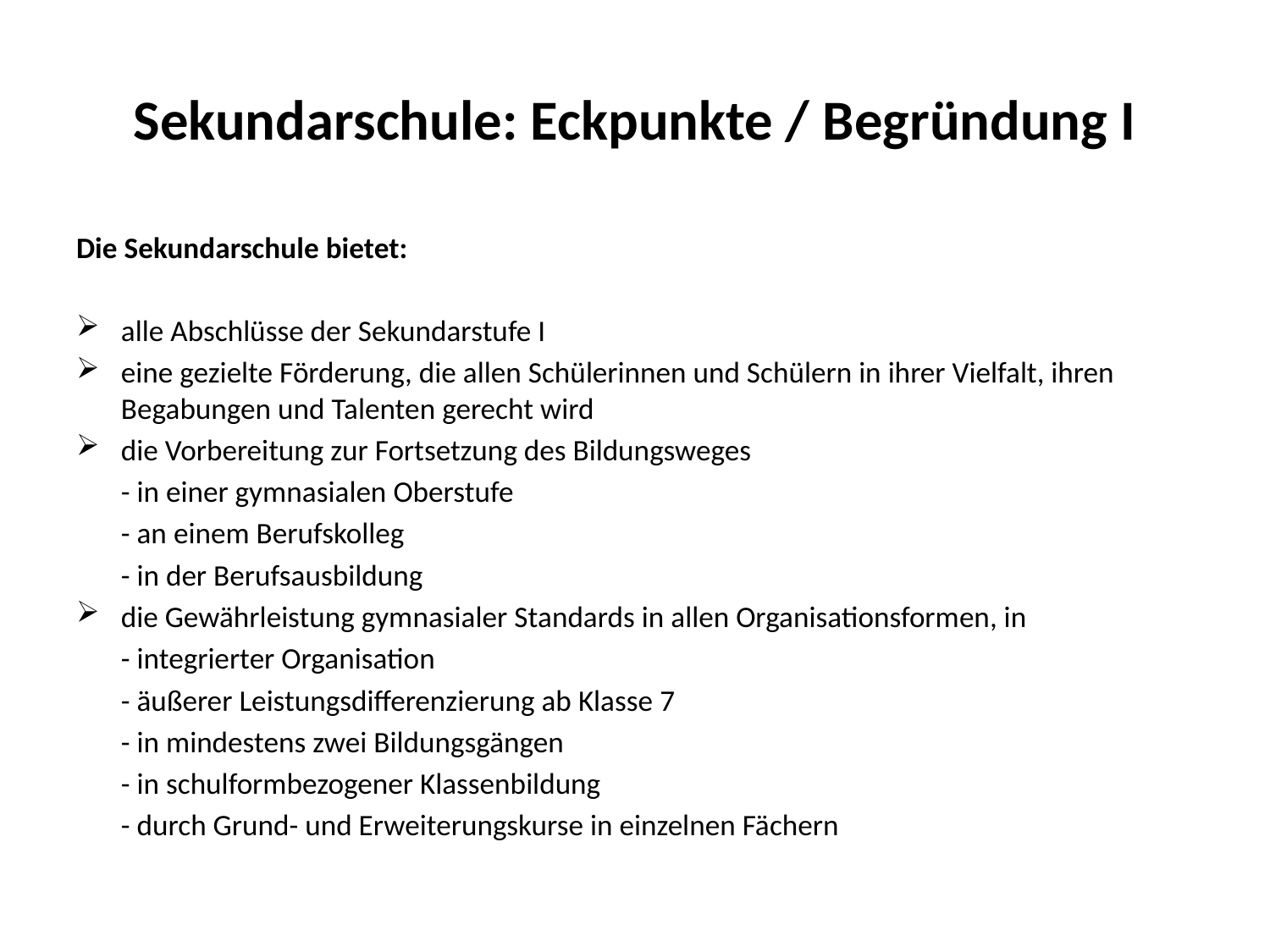

# Sekundarschule: Eckpunkte / Begründung I
Die Sekundarschule bietet:

alle Abschlüsse der Sekundarstufe I
eine gezielte Förderung, die allen Schülerinnen und Schülern in ihrer Vielfalt, ihren Begabungen und Talenten gerecht wird
die Vorbereitung zur Fortsetzung des Bildungsweges
		- in einer gymnasialen Oberstufe
		- an einem Berufskolleg
		- in der Berufsausbildung
die Gewährleistung gymnasialer Standards in allen Organisationsformen, in
		- integrierter Organisation
		- äußerer Leistungsdifferenzierung ab Klasse 7
			- in mindestens zwei Bildungsgängen
			- in schulformbezogener Klassenbildung
			- durch Grund- und Erweiterungskurse in einzelnen Fächern